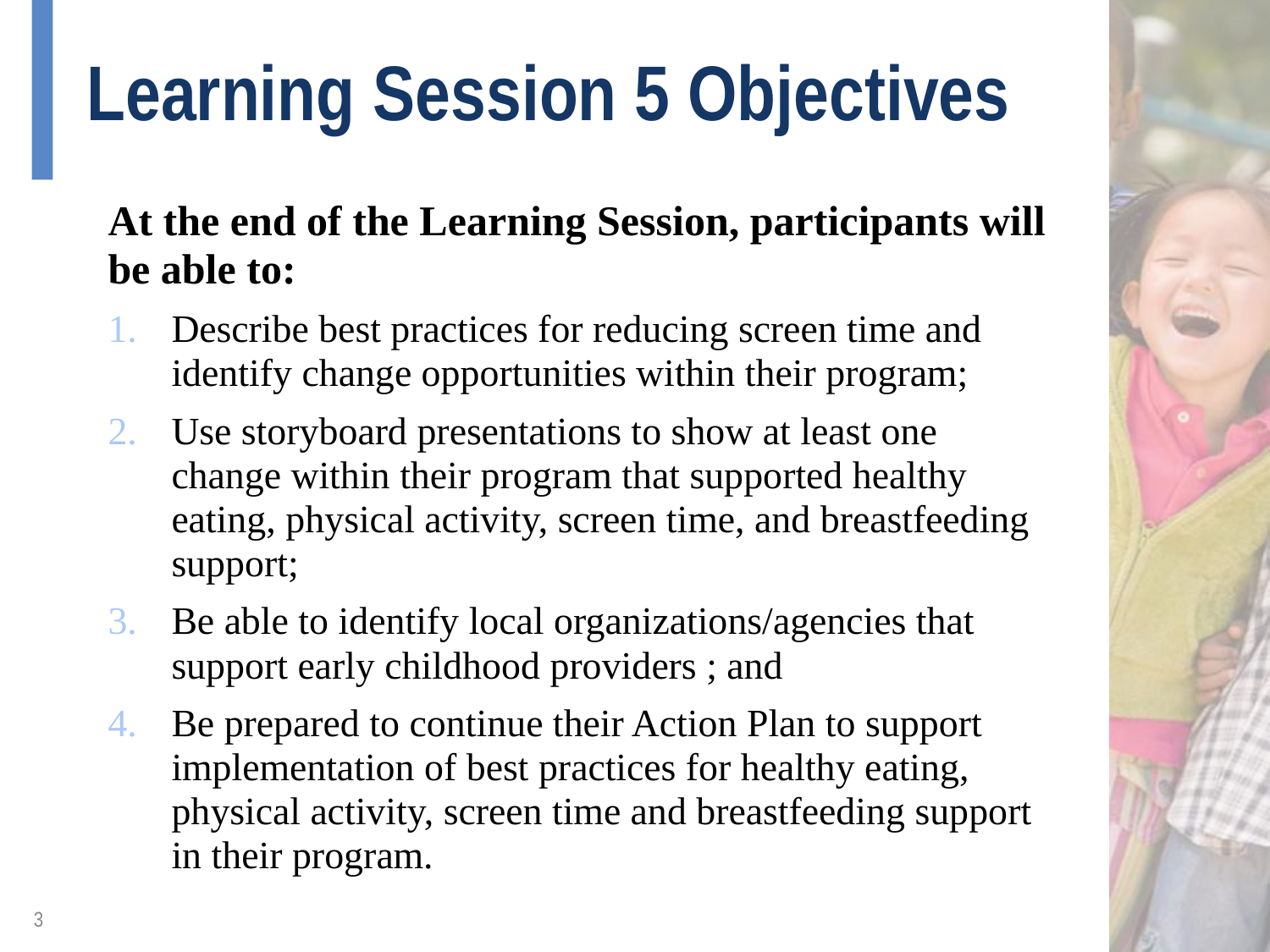

# Learning Session 5 Objectives
At the end of the Learning Session, participants will be able to:
Describe best practices for reducing screen time and identify change opportunities within their program;
Use storyboard presentations to show at least one change within their program that supported healthy eating, physical activity, screen time, and breastfeeding support;
Be able to identify local organizations/agencies that support early childhood providers ; and
Be prepared to continue their Action Plan to support implementation of best practices for healthy eating, physical activity, screen time and breastfeeding support in their program.
3